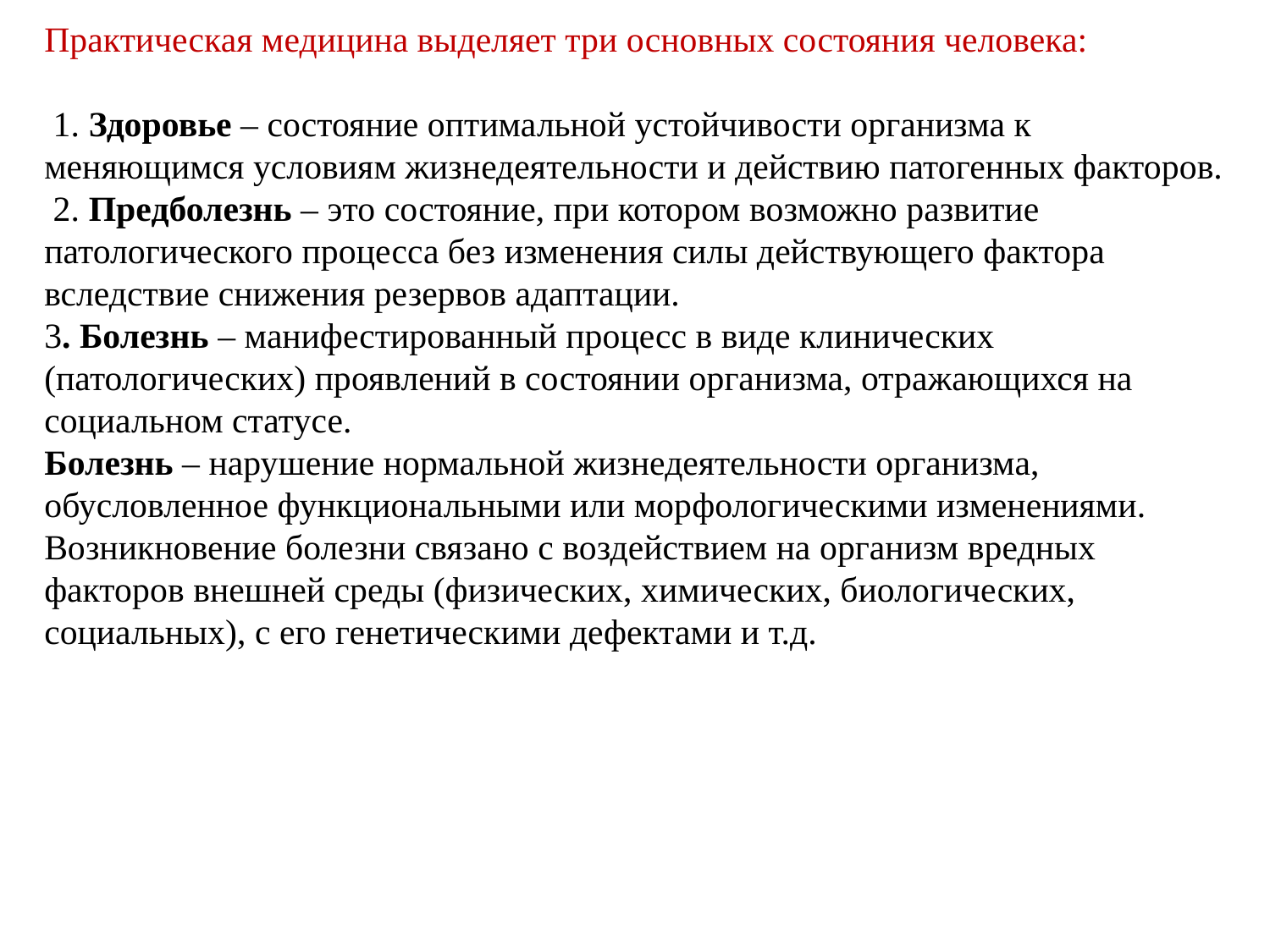

Практическая медицина выделяет три основных состояния человека:

 1. Здоровье – состояние оптимальной устойчивости организма к меняющимся условиям жизнедеятельности и действию патогенных факторов.
 2. Предболезнь – это состояние, при котором возможно развитие патологического процесса без изменения силы действующего фактора вследствие снижения резервов адаптации.
3. Болезнь – манифестированный процесс в виде клинических (патологических) проявлений в состоянии организма, отражающихся на социальном статусе.
Болезнь – нарушение нормальной жизнедеятельности организма, обусловленное функциональными или морфологическими изменениями. Возникновение болезни связано с воздействием на организм вредных факторов внешней среды (физических, химических, биологических, социальных), с его генетическими дефектами и т.д.